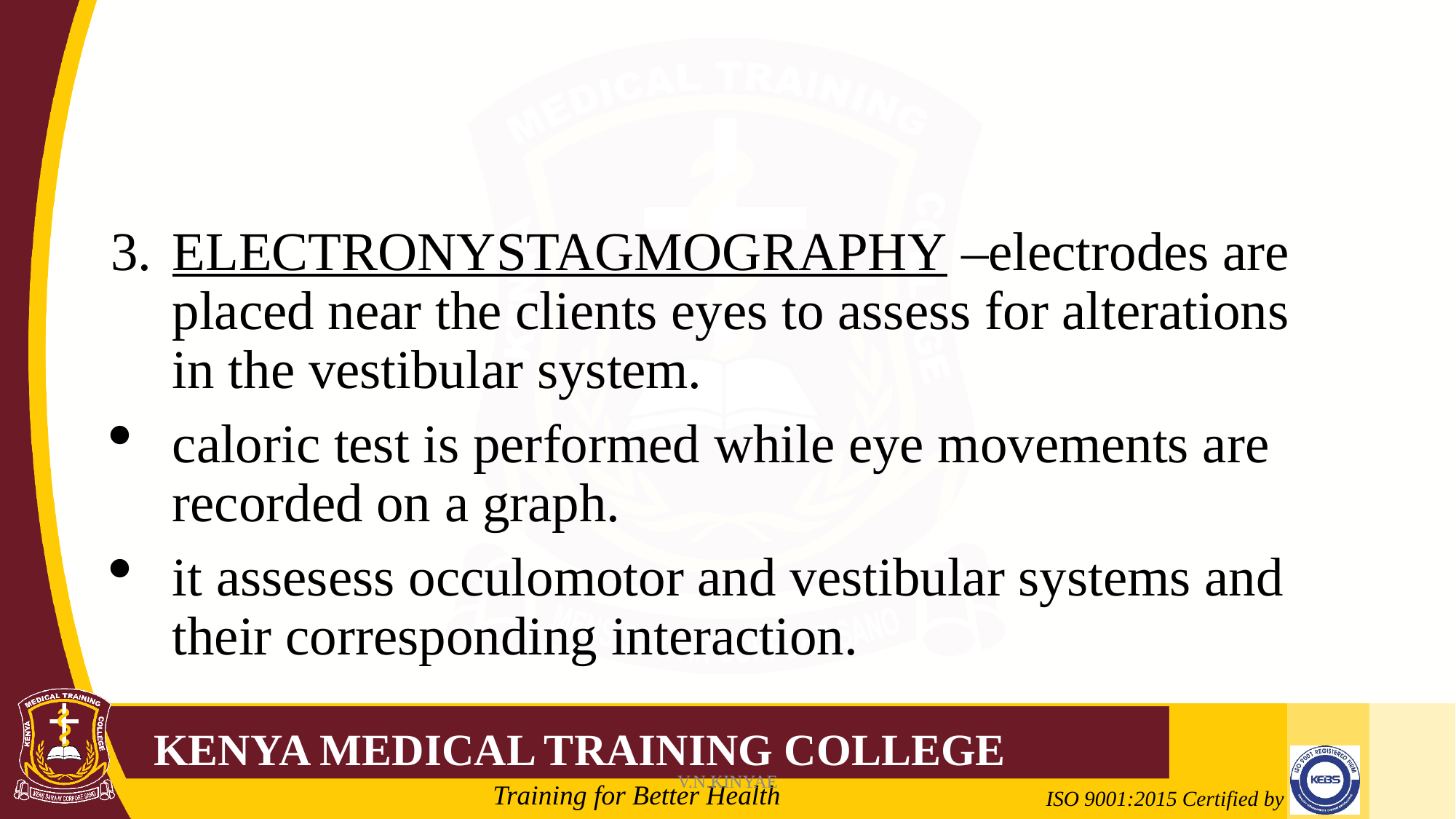

#
ELECTRONYSTAGMOGRAPHY –electrodes are placed near the clients eyes to assess for alterations in the vestibular system.
caloric test is performed while eye movements are recorded on a graph.
it assesess occulomotor and vestibular systems and their corresponding interaction.

V.N.KINYAE